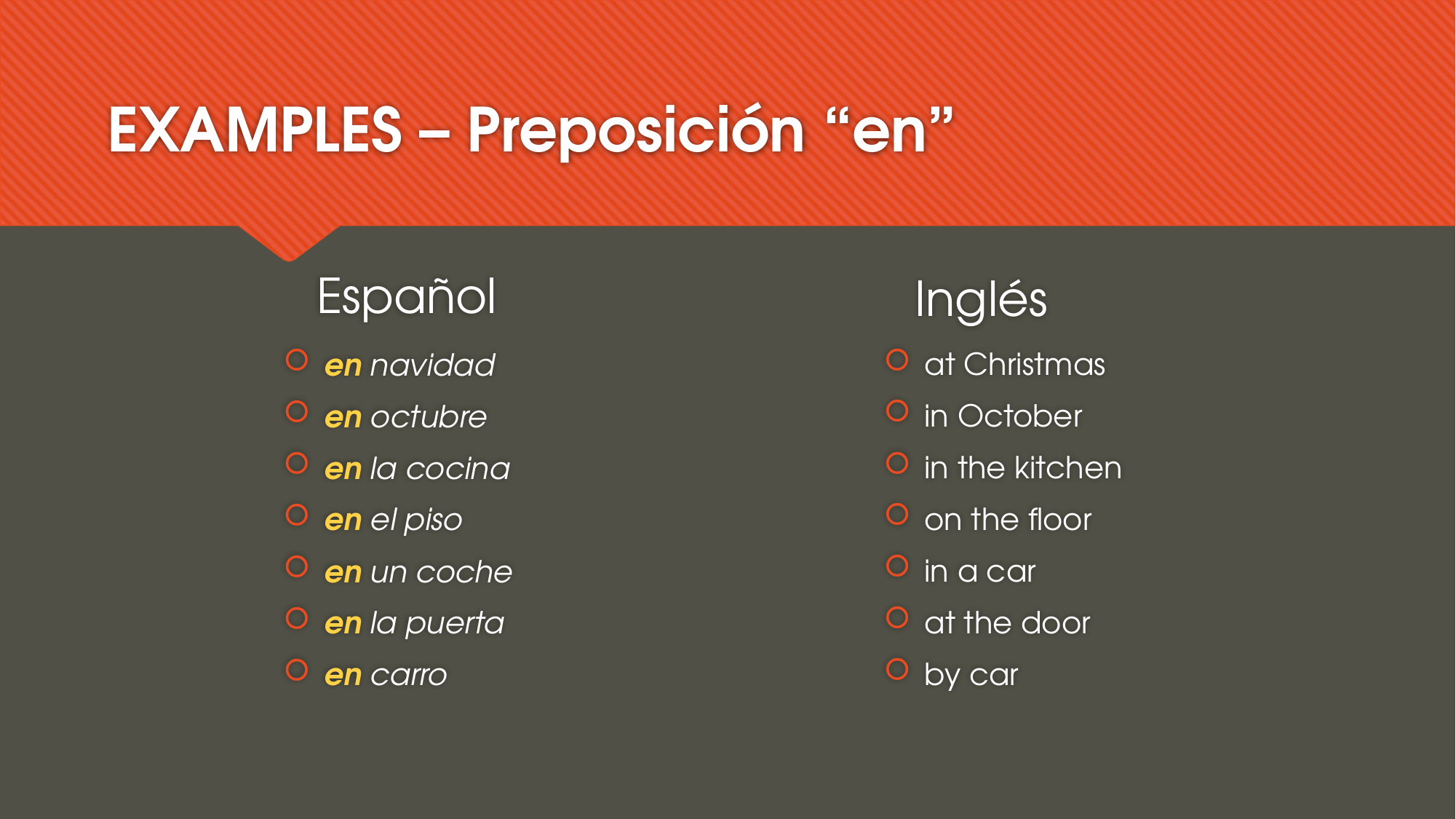

# EXAMPLES – Preposición “en”
Español
Inglés
at Christmas
in October
in the kitchen
on the floor
in a car
at the door
by car

en navidad
en octubre
en la cocina
en el piso
en un coche
en la puerta
en carro